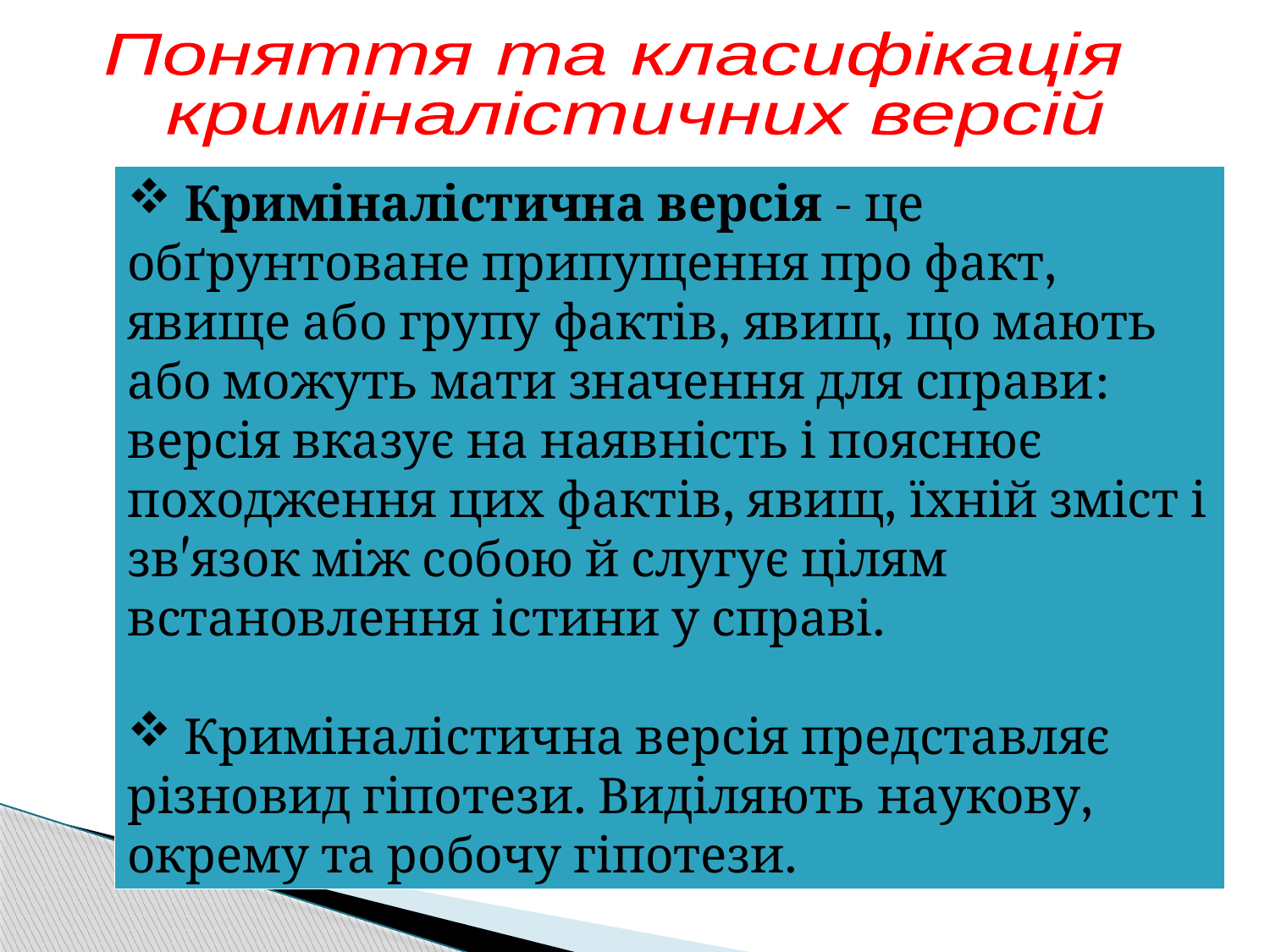

Поняття та класифікація
 криміналістичних версій
 Криміналістична версія - це обґрунтоване припущення про факт, явище або групу фактів, явищ, що мають або можуть мати значення для справи: версія вказує на наявність і пояснює походження цих фактів, явищ, їхній зміст і зв'язок між собою й слугує цілям встановлення істини у справі.

 Криміналістична версія представляє різновид гіпотези. Виділяють наукову, окрему та робочу гіпотези.